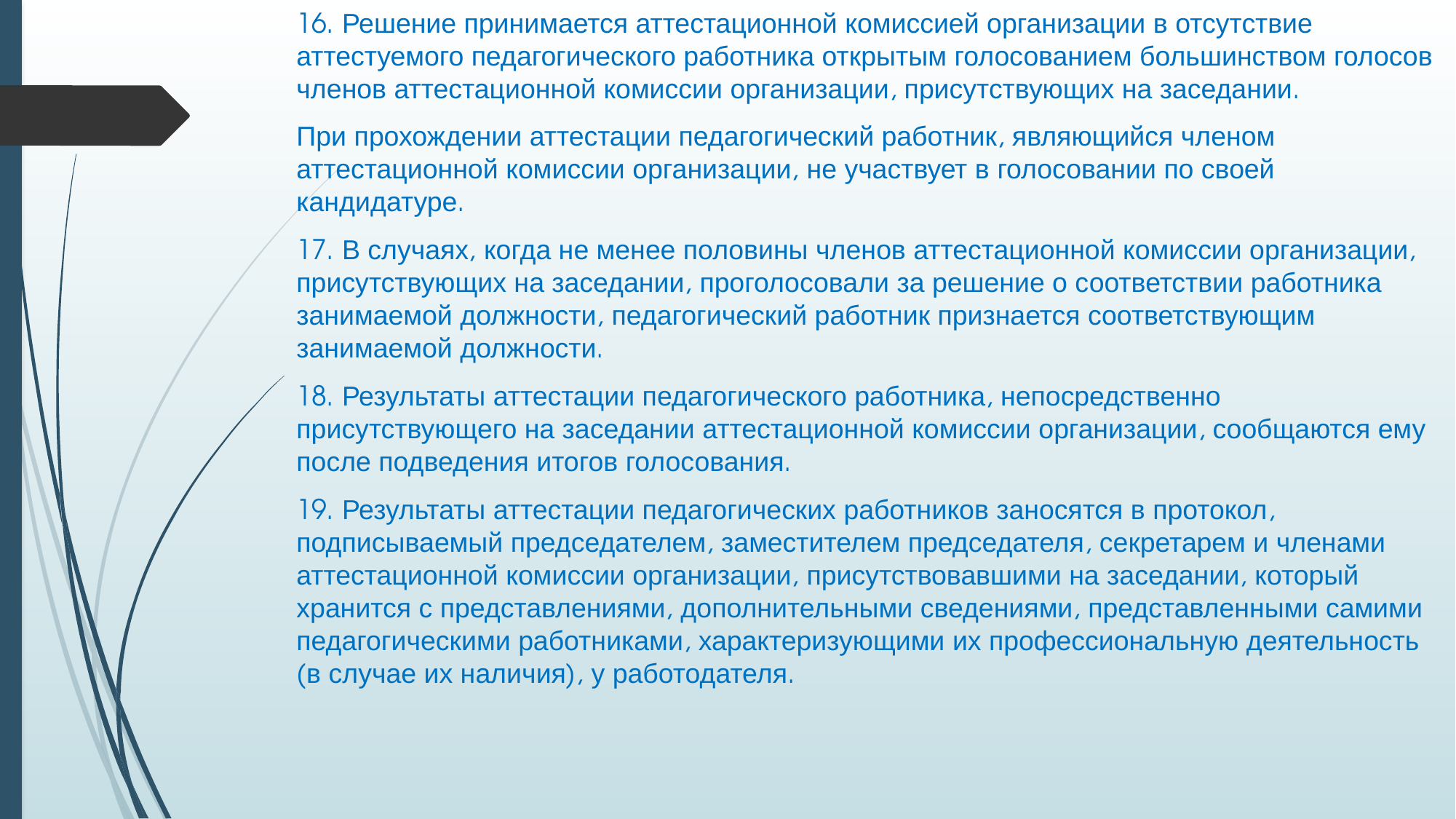

16. Решение принимается аттестационной комиссией организации в отсутствие аттестуемого педагогического работника открытым голосованием большинством голосов членов аттестационной комиссии организации, присутствующих на заседании.
При прохождении аттестации педагогический работник, являющийся членом аттестационной комиссии организации, не участвует в голосовании по своей кандидатуре.
17. В случаях, когда не менее половины членов аттестационной комиссии организации, присутствующих на заседании, проголосовали за решение о соответствии работника занимаемой должности, педагогический работник признается соответствующим занимаемой должности.
18. Результаты аттестации педагогического работника, непосредственно присутствующего на заседании аттестационной комиссии организации, сообщаются ему после подведения итогов голосования.
19. Результаты аттестации педагогических работников заносятся в протокол, подписываемый председателем, заместителем председателя, секретарем и членами аттестационной комиссии организации, присутствовавшими на заседании, который хранится с представлениями, дополнительными сведениями, представленными самими педагогическими работниками, характеризующими их профессиональную деятельность (в случае их наличия), у работодателя.